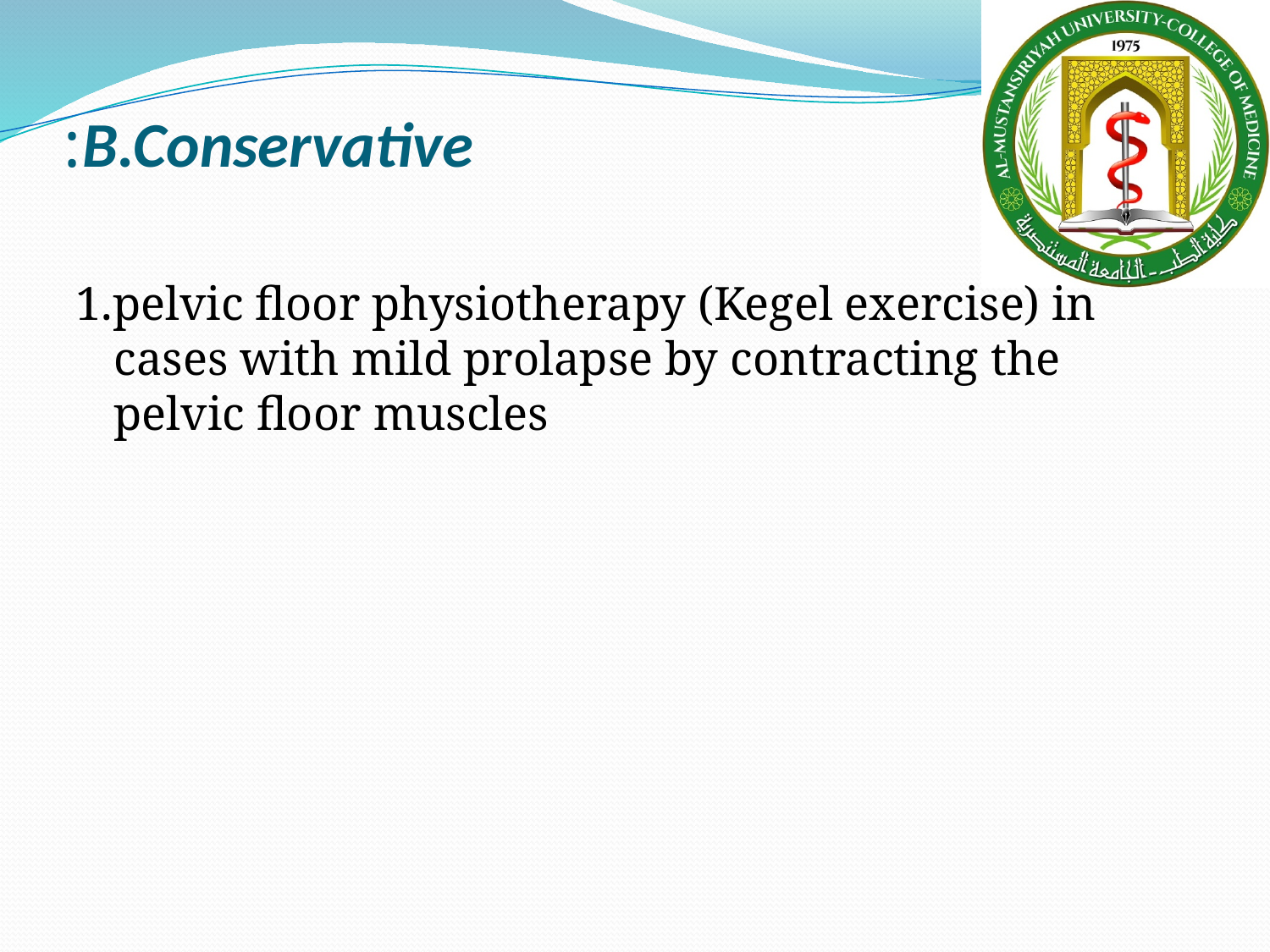

# B.Conservative:
1.pelvic floor physiotherapy (Kegel exercise) in cases with mild prolapse by contracting the pelvic floor muscles